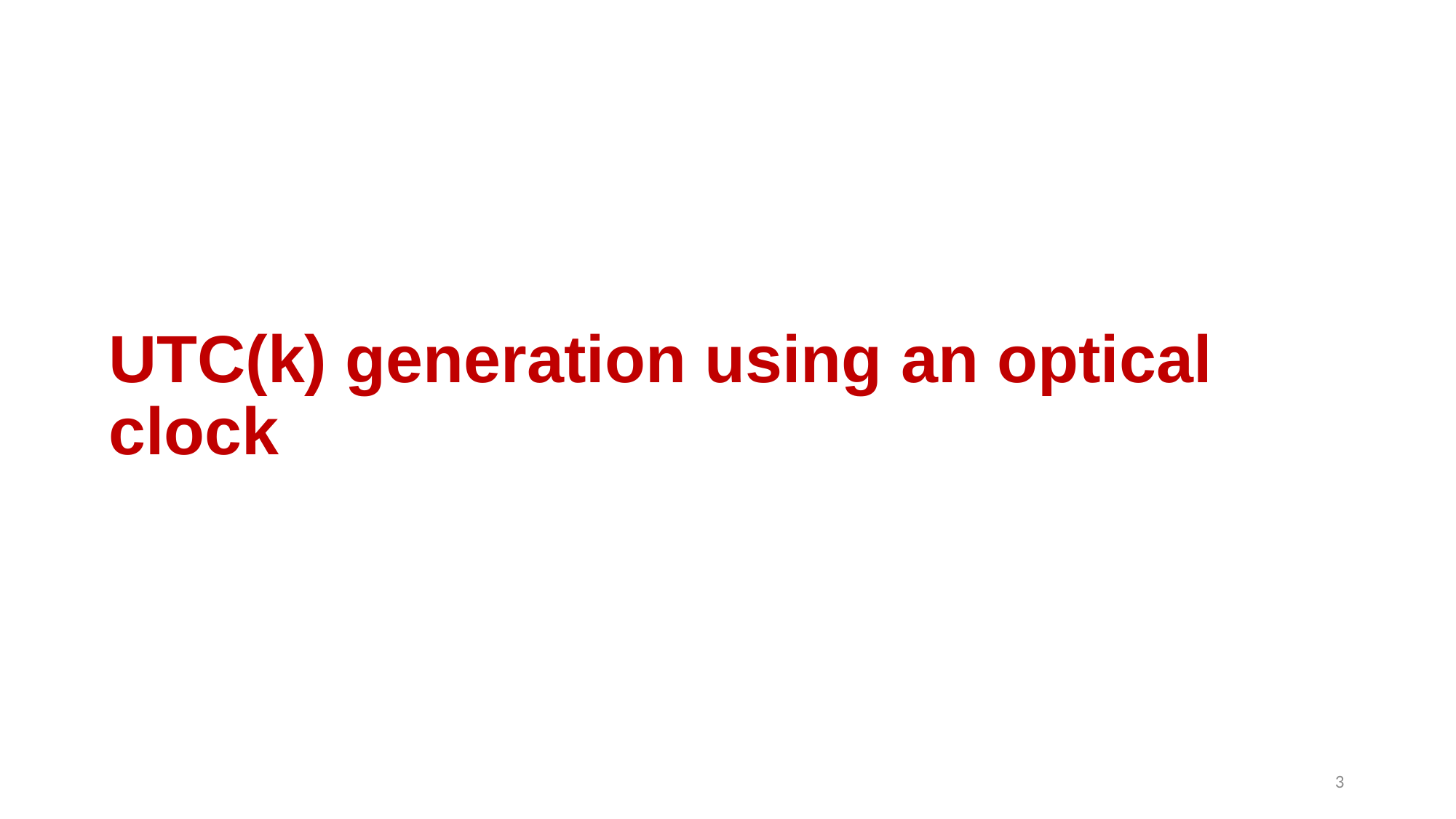

# UTC(k) generation using an optical clock
3